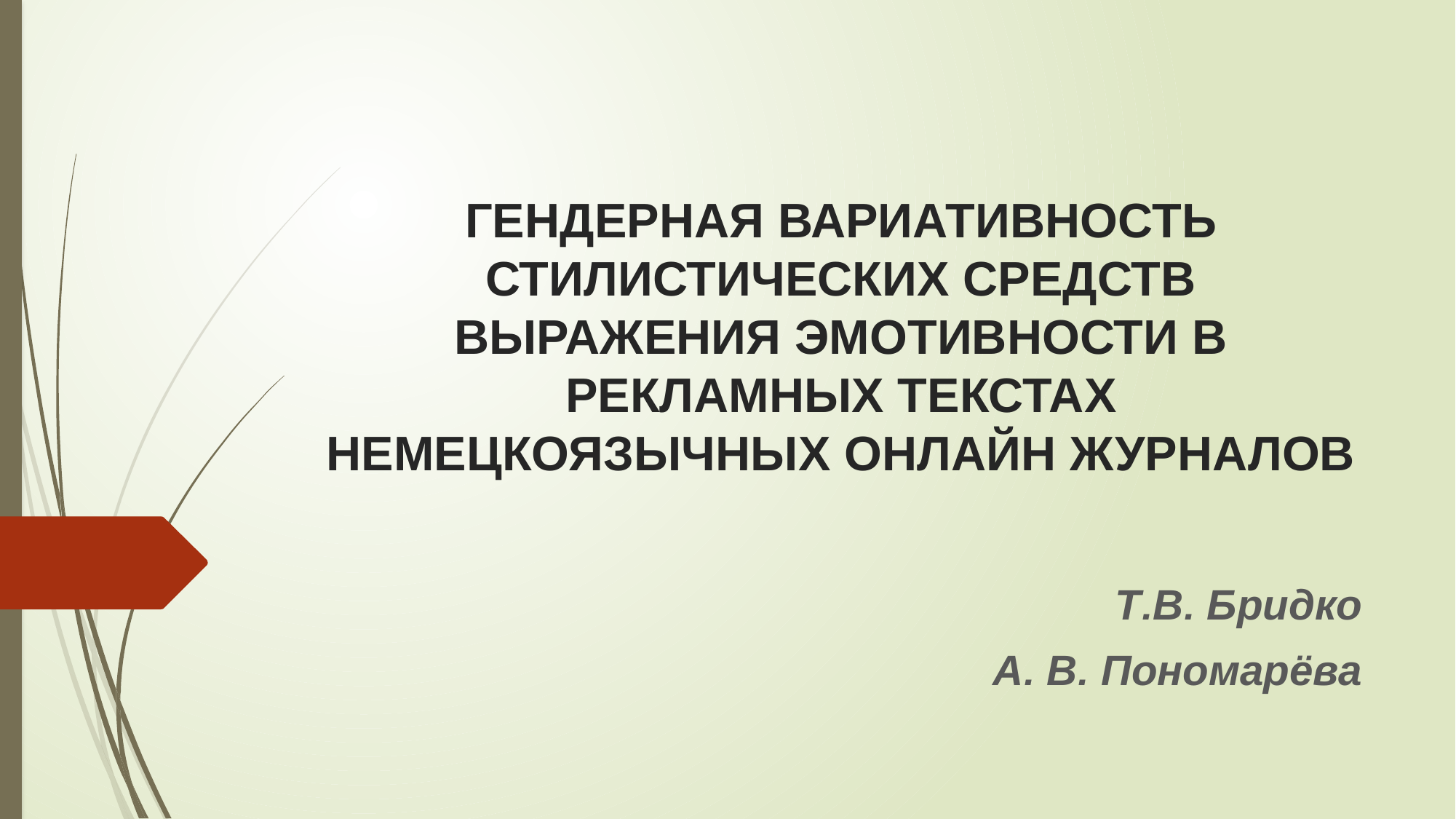

# ГЕНДЕРНАЯ ВАРИАТИВНОСТЬ СТИЛИСТИЧЕСКИХ СРЕДСТВ ВЫРАЖЕНИЯ ЭМОТИВНОСТИ В РЕКЛАМНЫХ ТЕКСТАХ НЕМЕЦКОЯЗЫЧНЫХ ОНЛАЙН ЖУРНАЛОВ
Т.В. Бридко
А. В. Пономарёва